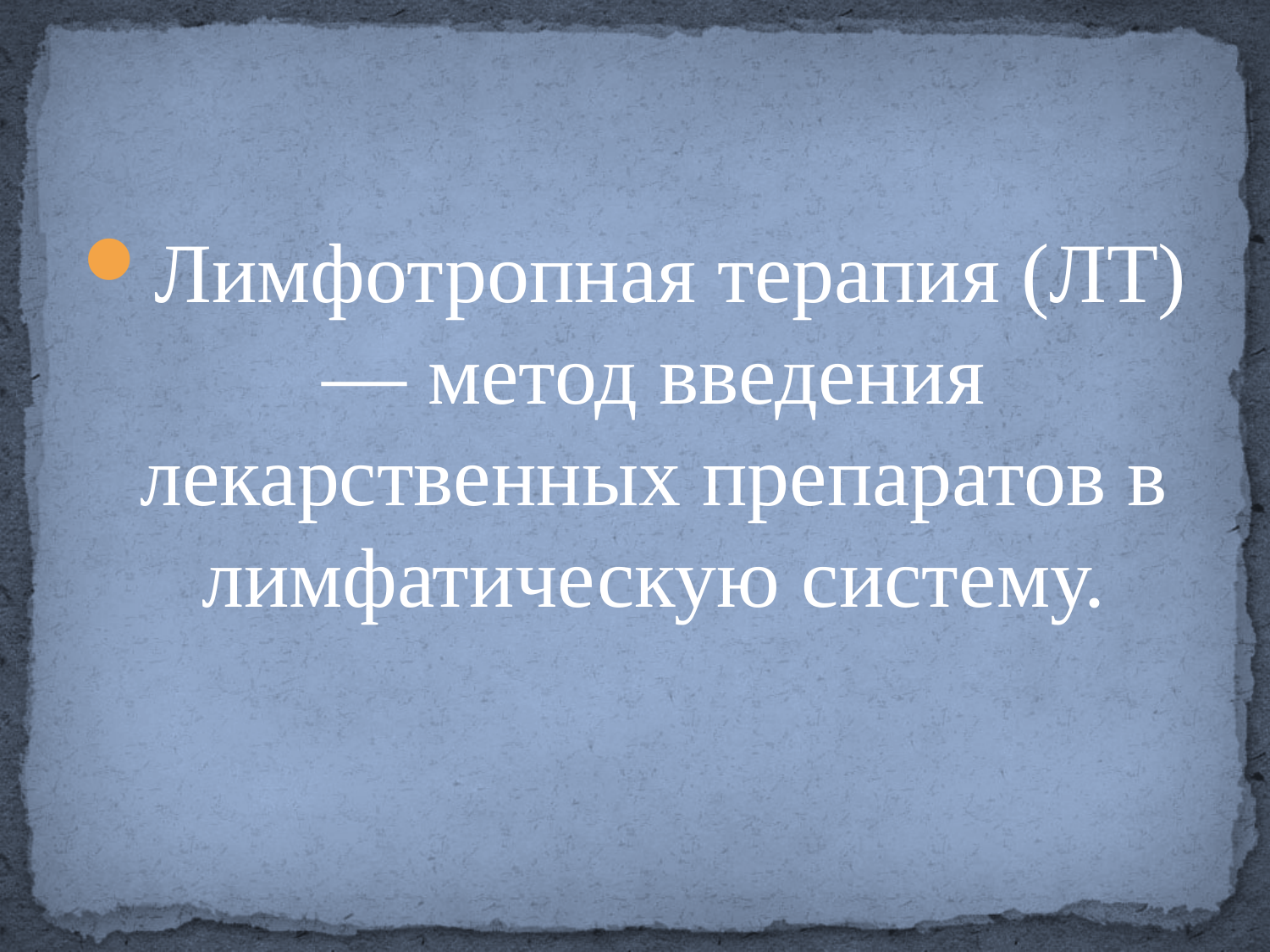

Лимфотропная терапия (ЛТ) — метод введения лекарственных препаратов в лимфатическую систему.